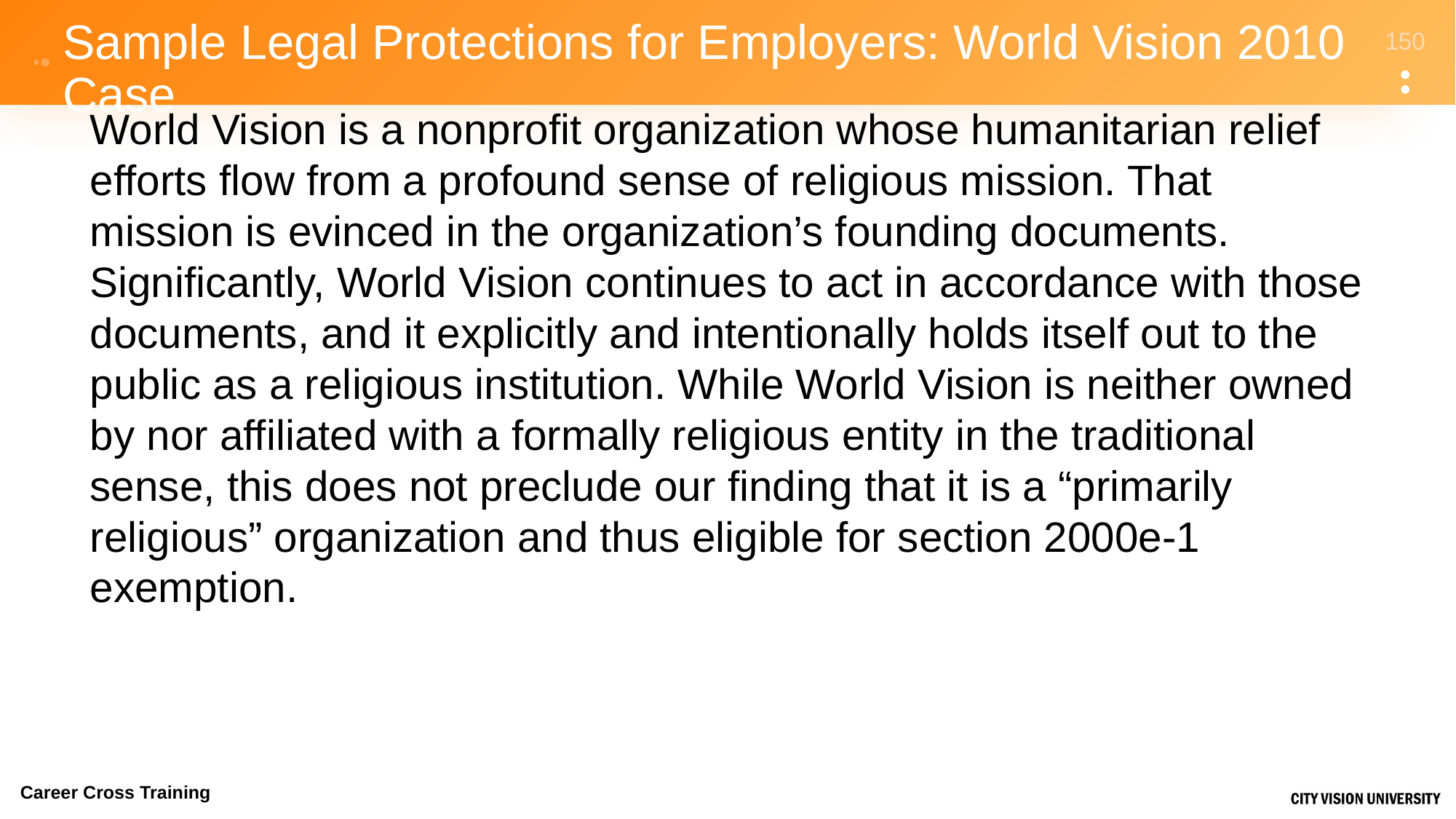

# Sample Legal Protections for Employers: World Vision 2010 Case

World Vision is a nonprofit organization whose humanitarian relief efforts flow from a profound sense of religious mission. That mission is evinced in the organization’s founding documents. Significantly, World Vision continues to act in accordance with those documents, and it explicitly and intentionally holds itself out to the public as a religious institution. While World Vision is neither owned by nor affiliated with a formally religious entity in the traditional sense, this does not preclude our finding that it is a “primarily religious” organization and thus eligible for section 2000e‐1 exemption.